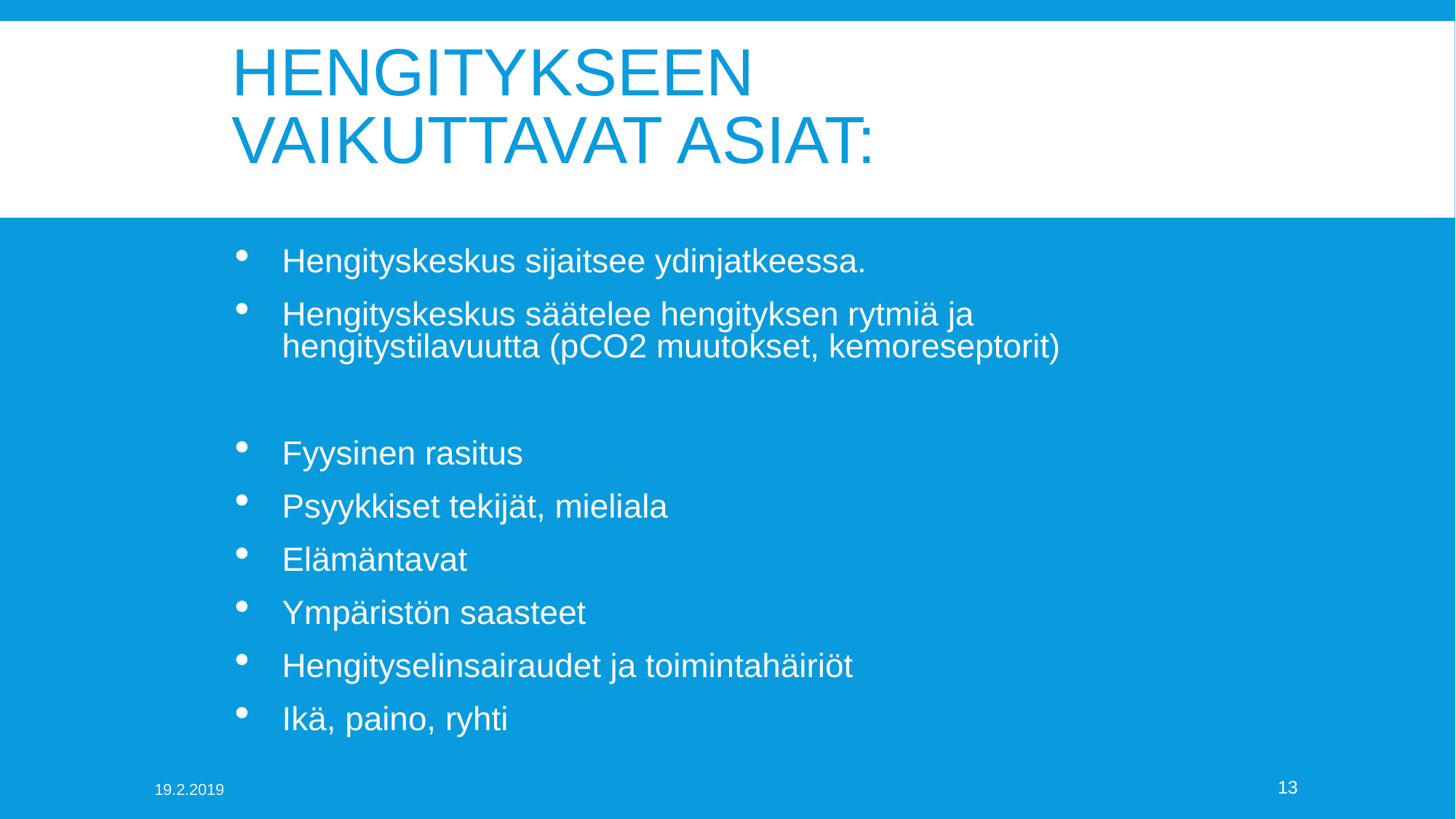

# Hengitykseen vaikuttavat asiat:
Hengityskeskus sijaitsee ydinjatkeessa.
Hengityskeskus säätelee hengityksen rytmiä ja hengitystilavuutta (pCO2 muutokset, kemoreseptorit)

Fyysinen rasitus
Psyykkiset tekijät, mieliala
Elämäntavat
Ympäristön saasteet
Hengityselinsairaudet ja toimintahäiriöt
Ikä, paino, ryhti

19.2.2019
13